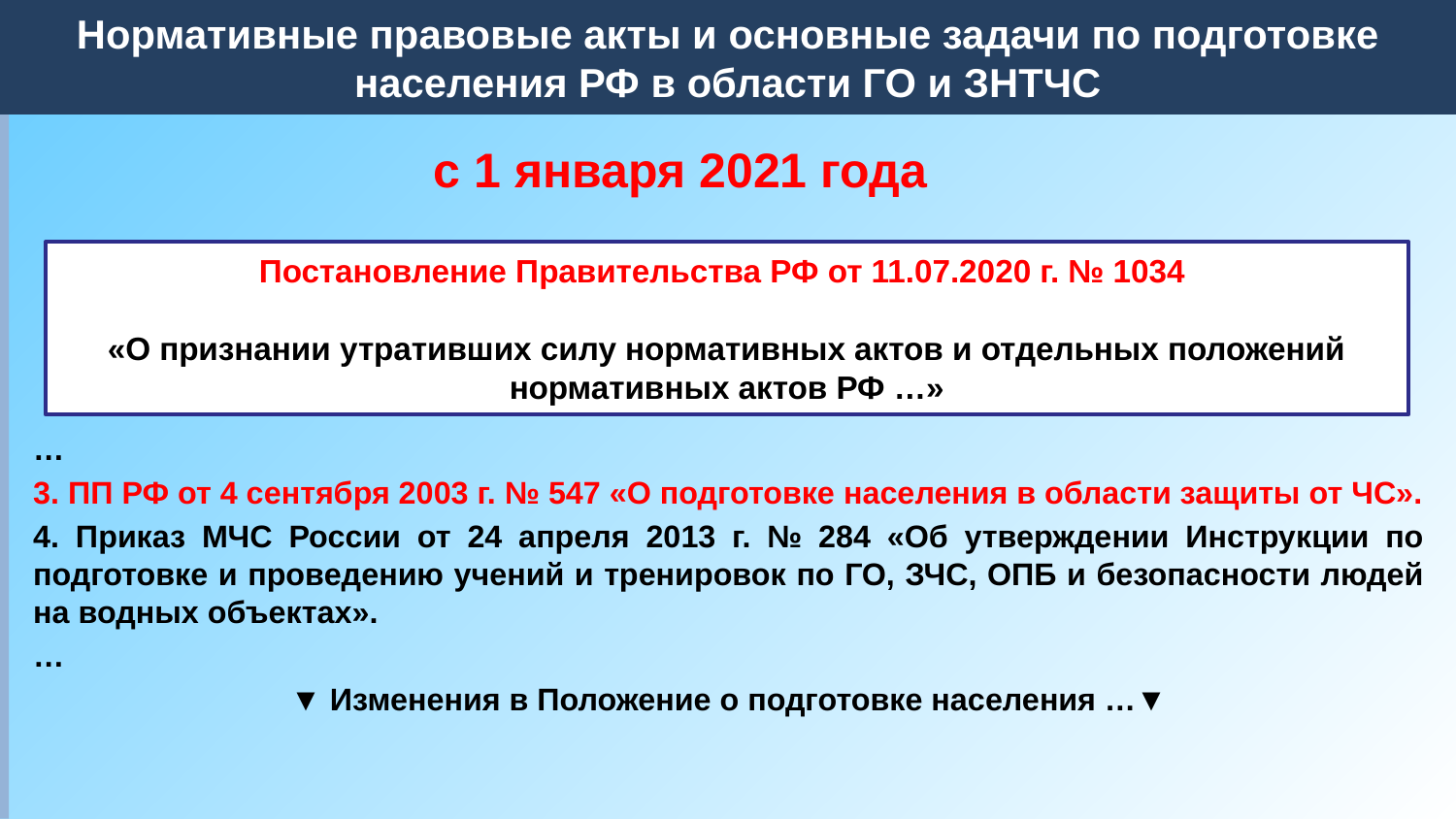

Нормативные правовые акты и основные задачи по подготовке населения РФ в области ГО и ЗНТЧС
Нормативные правовые акты и основные задачи по подготовке населения РФ в области ГО и ЗНТЧС
# 1. Нормативные правовые акты и основные задачи по подготовке населения РФ в области ГО и ЗНТЧС

с 1 января 2021 года
Постановление Правительства РФ от 11.07.2020 г. № 1034

«О признании утративших силу нормативных актов и отдельных положений нормативных актов РФ …»
…
3. ПП РФ от 4 сентября 2003 г. № 547 «О подготовке населения в области защиты от ЧС».
4. Приказ МЧС России от 24 апреля 2013 г. № 284 «Об утверждении Инструкции по подготовке и проведению учений и тренировок по ГО, ЗЧС, ОПБ и безопасности людей на водных объектах».
…
▼ Изменения в Положение о подготовке населения …▼